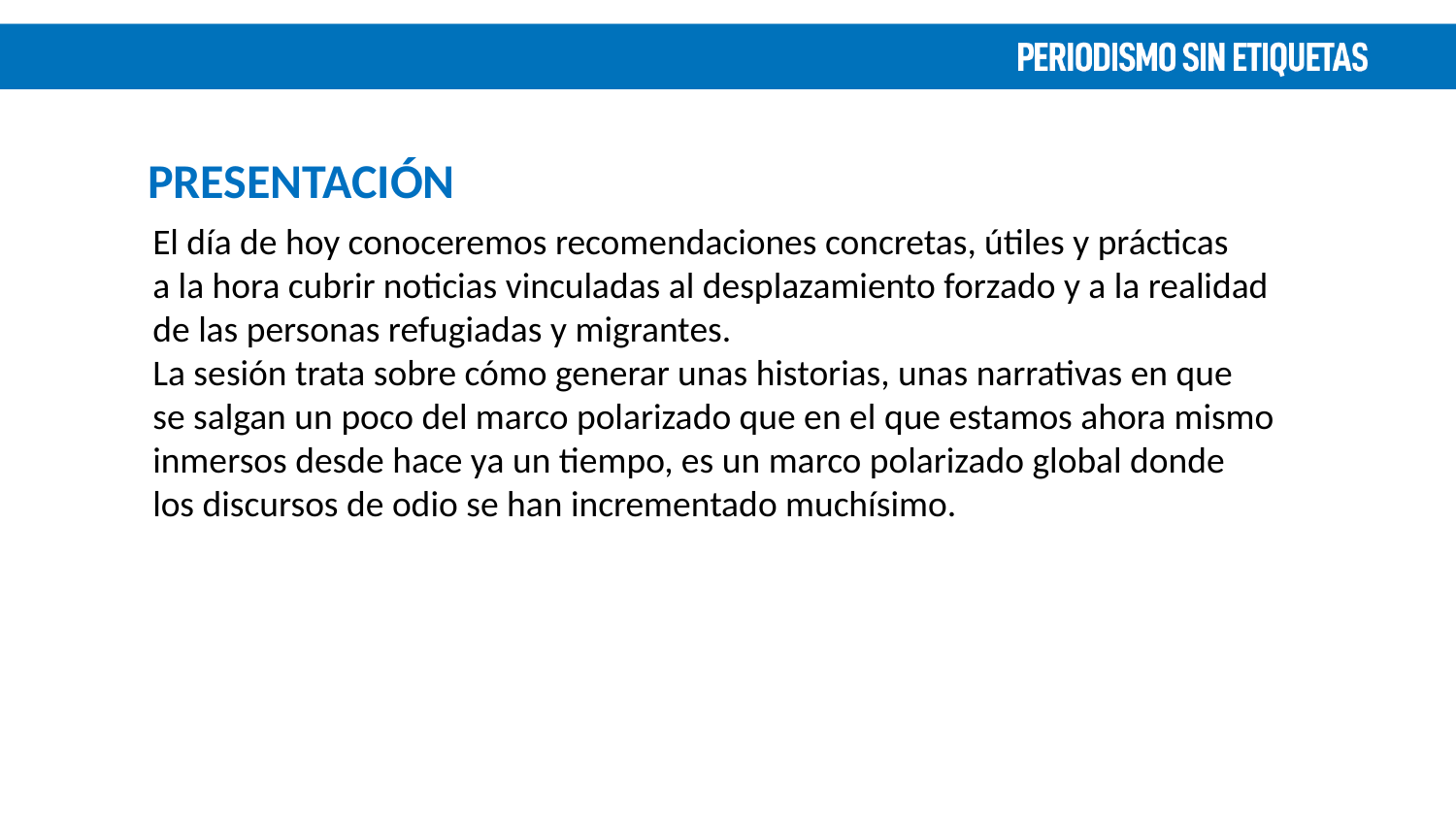

PRESENTACIÓN
El día de hoy conoceremos recomendaciones concretas, útiles y prácticas
a la hora cubrir noticias vinculadas al desplazamiento forzado y a la realidad
de las personas refugiadas y migrantes.
La sesión trata sobre cómo generar unas historias, unas narrativas en que
se salgan un poco del marco polarizado que en el que estamos ahora mismo
inmersos desde hace ya un tiempo, es un marco polarizado global donde
los discursos de odio se han incrementado muchísimo.